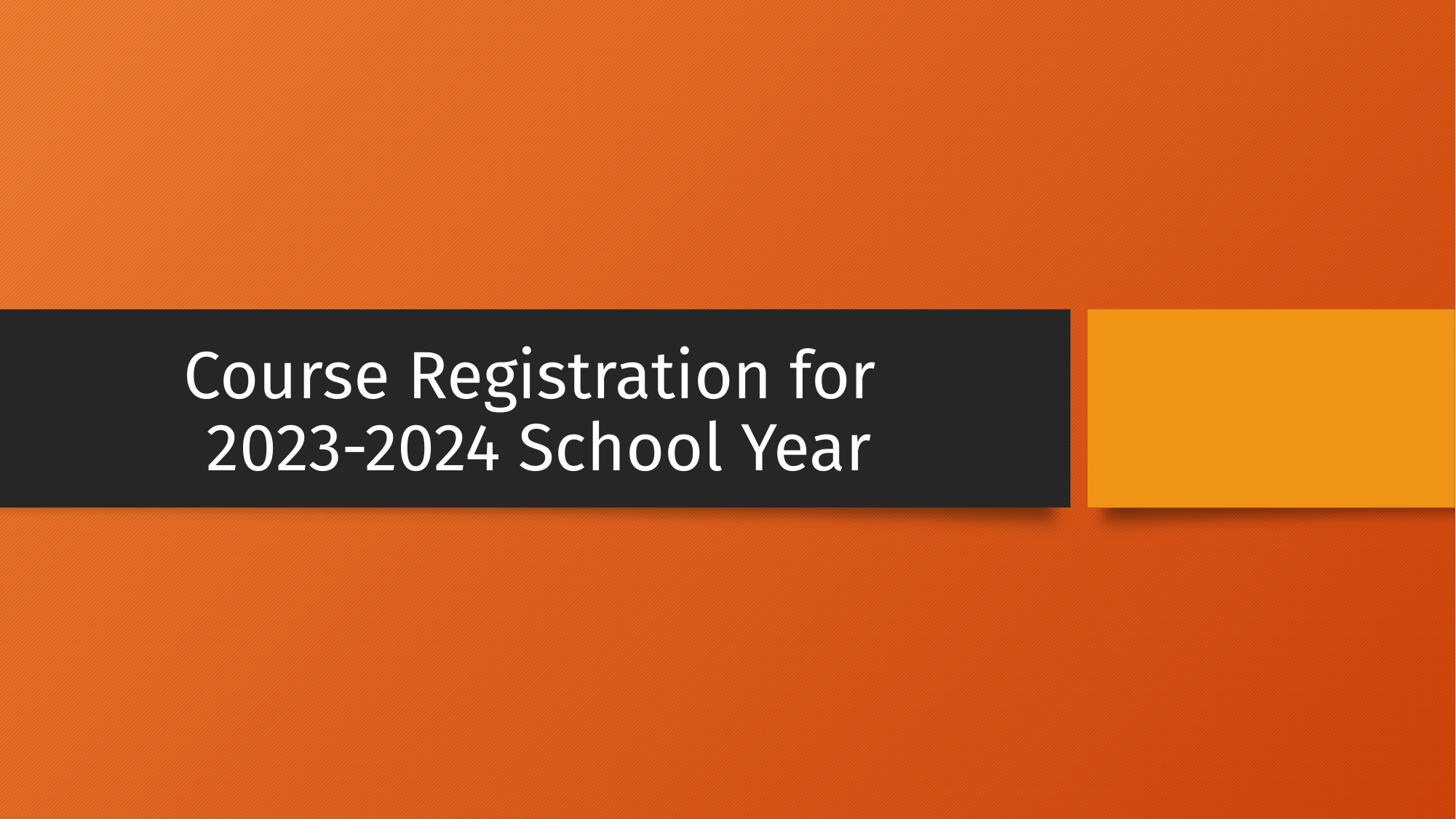

# Course Registration for 2023-2024 School Year